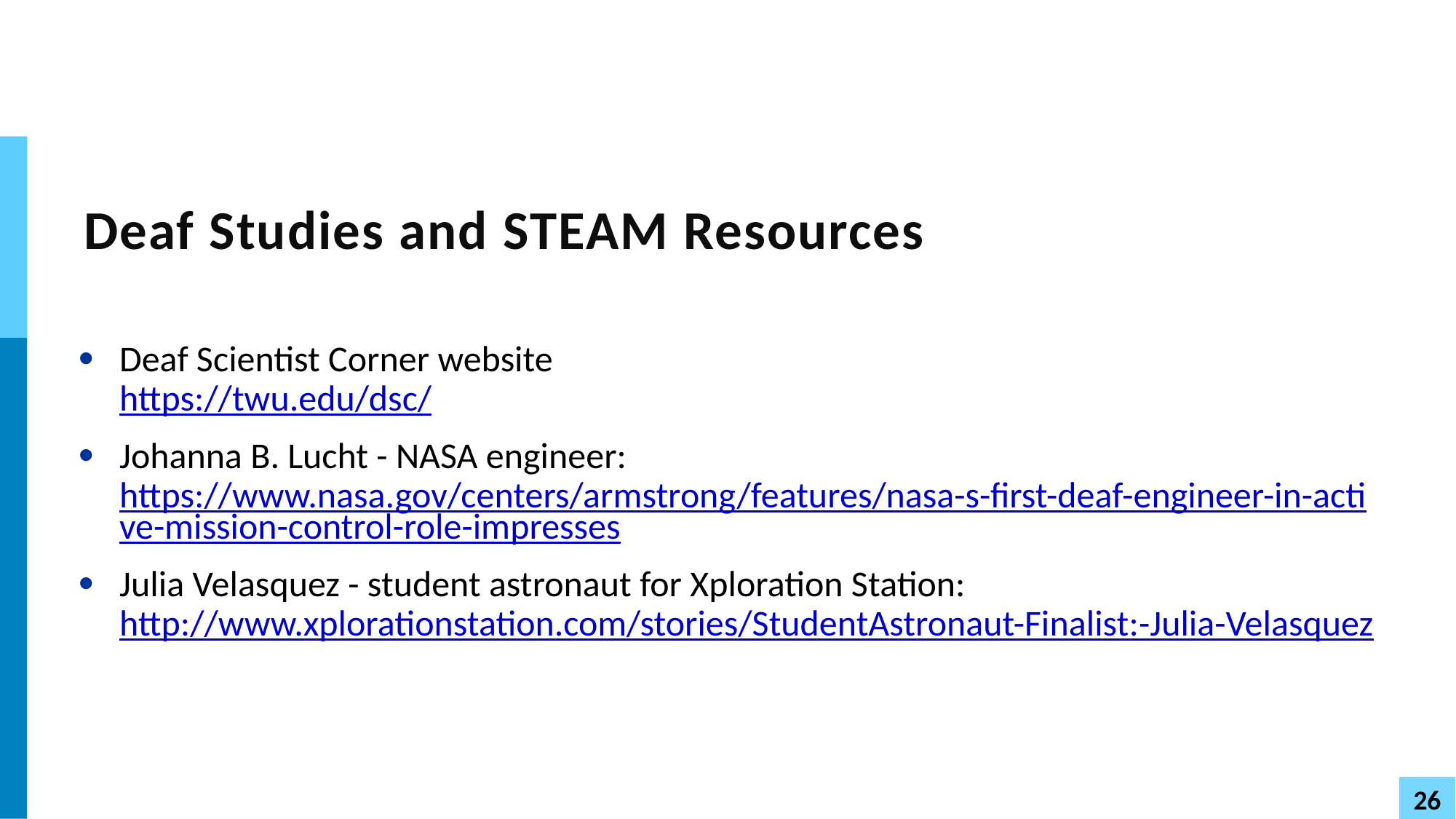

# Deaf Studies and STEAM Resources
Deaf Scientist Corner website
https://twu.edu/dsc/
Johanna B. Lucht - NASA engineer:
https://www.nasa.gov/centers/armstrong/features/nasa-s-first-deaf-engineer-in-active-mission-control-role-impresses
Julia Velasquez - student astronaut for Xploration Station: 
http://www.xplorationstation.com/stories/StudentAstronaut-Finalist:-Julia-Velasquez